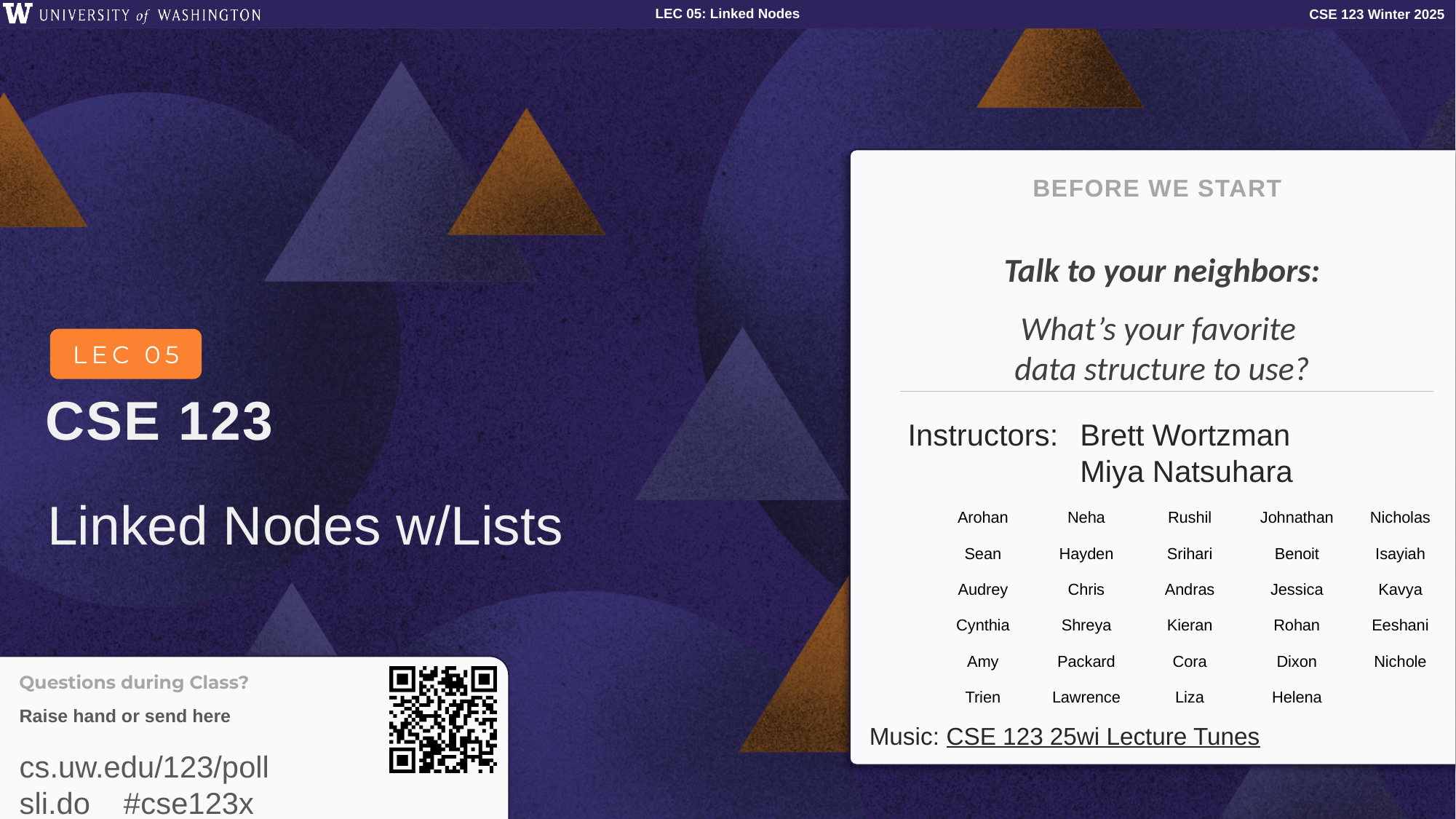

BEFORE WE START
Talk to your neighbors:

What’s your favorite
data structure to use?
Brett Wortzman
Miya Natsuhara
Instructors:
# Linked Nodes w/Lists
| Arohan | Neha | Rushil | Johnathan | Nicholas |
| --- | --- | --- | --- | --- |
| Sean | Hayden | Srihari | Benoit | Isayiah |
| Audrey | Chris | Andras | Jessica | Kavya |
| Cynthia | Shreya | Kieran | Rohan | Eeshani |
| Amy | Packard | Cora | Dixon | Nichole |
| Trien | Lawrence | Liza | Helena |  |
Music: CSE 123 25wi Lecture Tunes